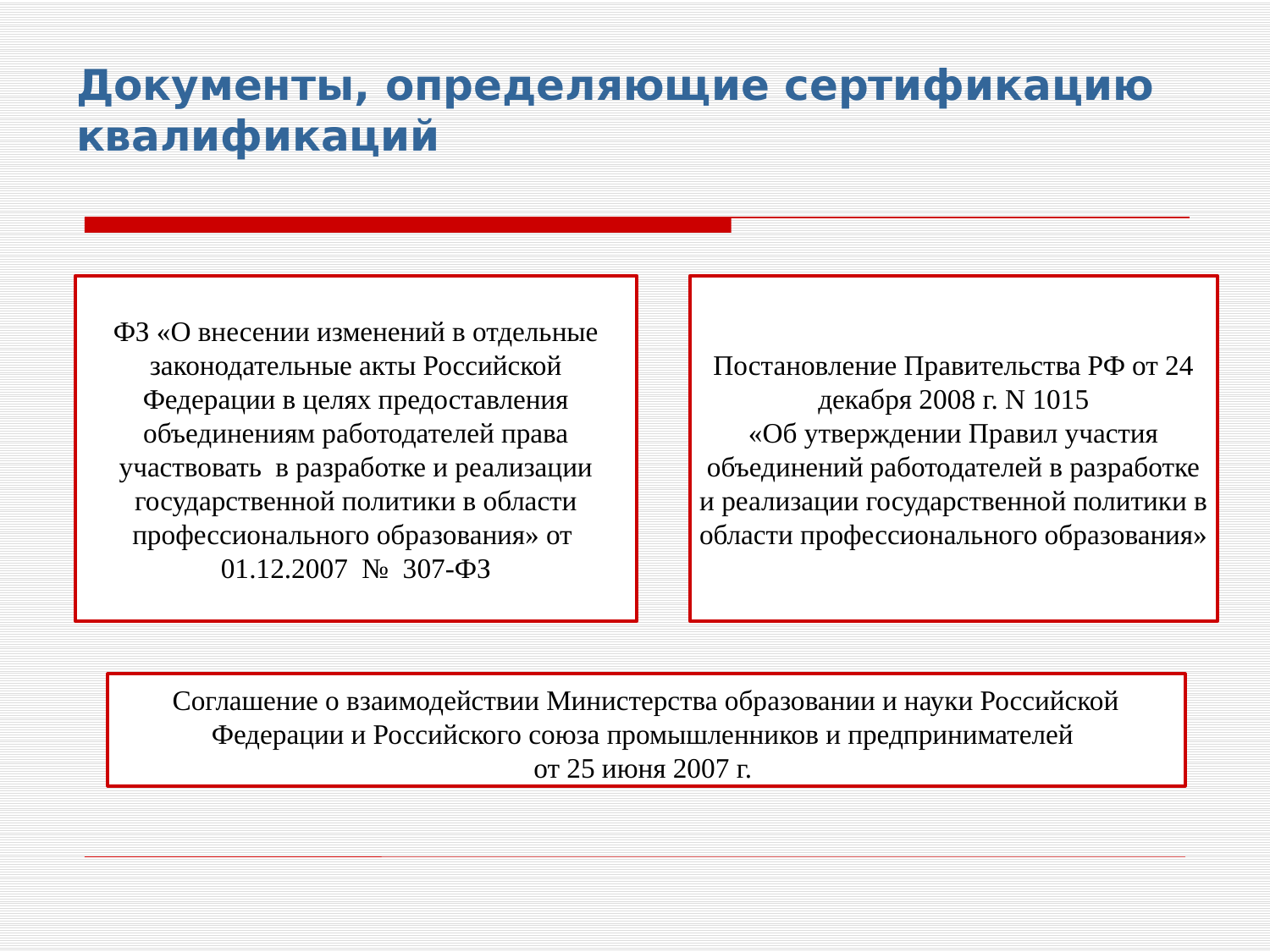

# Документы, определяющие сертификацию квалификаций
ФЗ «О внесении изменений в отдельные законодательные акты Российской Федерации в целях предоставления объединениям работодателей права участвовать  в разработке и реализации государственной политики в области профессионального образования» от  01.12.2007  №  307-ФЗ
Постановление Правительства РФ от 24 декабря 2008 г. N 1015
«Об утверждении Правил участия объединений работодателей в разработке и реализации государственной политики в области профессионального образования»
Соглашение о взаимодействии Министерства образовании и науки Российской Федерации и Российского союза промышленников и предпринимателей
от 25 июня 2007 г.